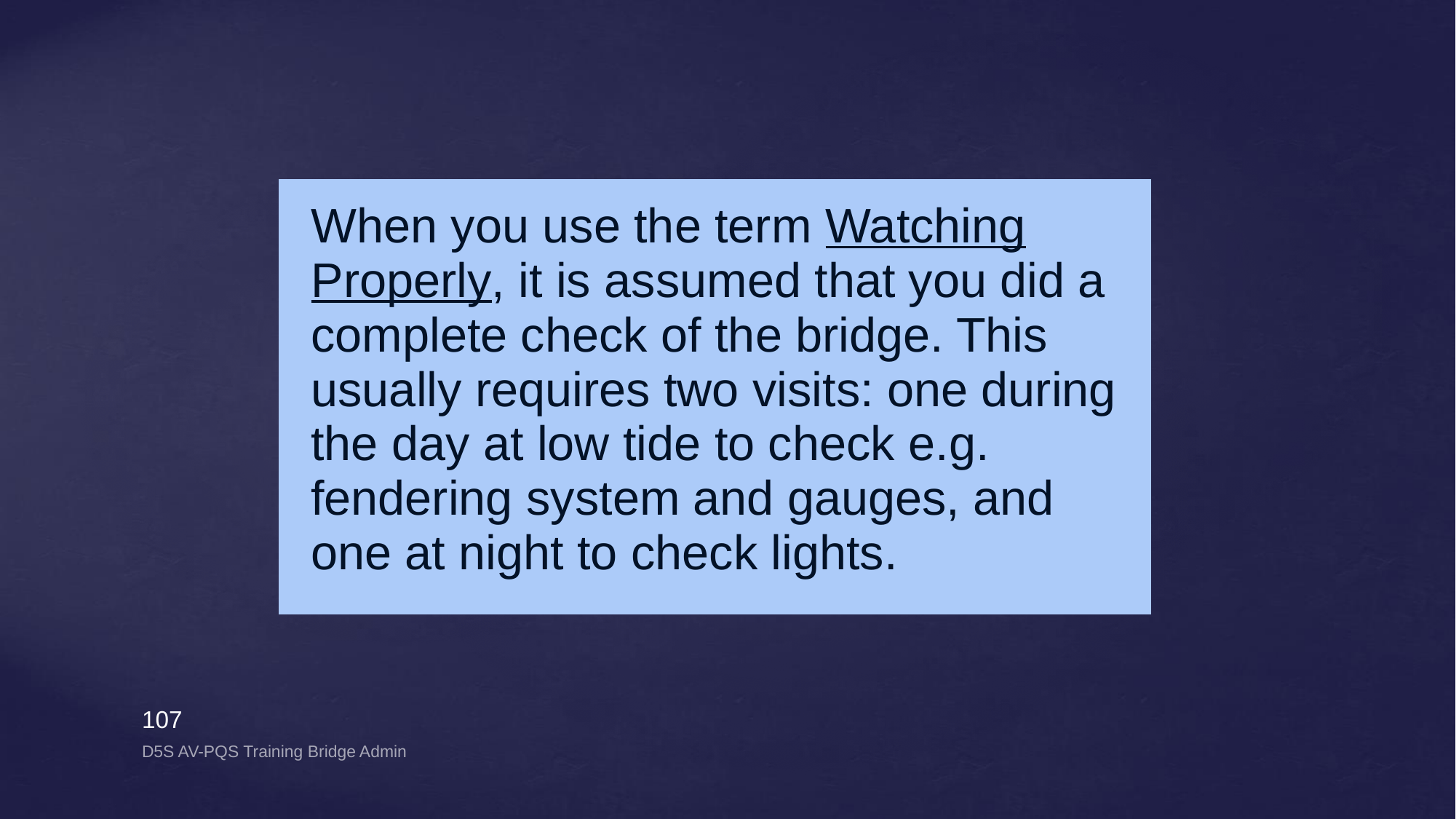

| When you use the term Watching Properly, it is assumed that you did a complete check of the bridge. This usually requires two visits: one during the day at low tide to check e.g. fendering system and gauges, and one at night to check lights. |
| --- |
107
D5S AV-PQS Training Bridge Admin